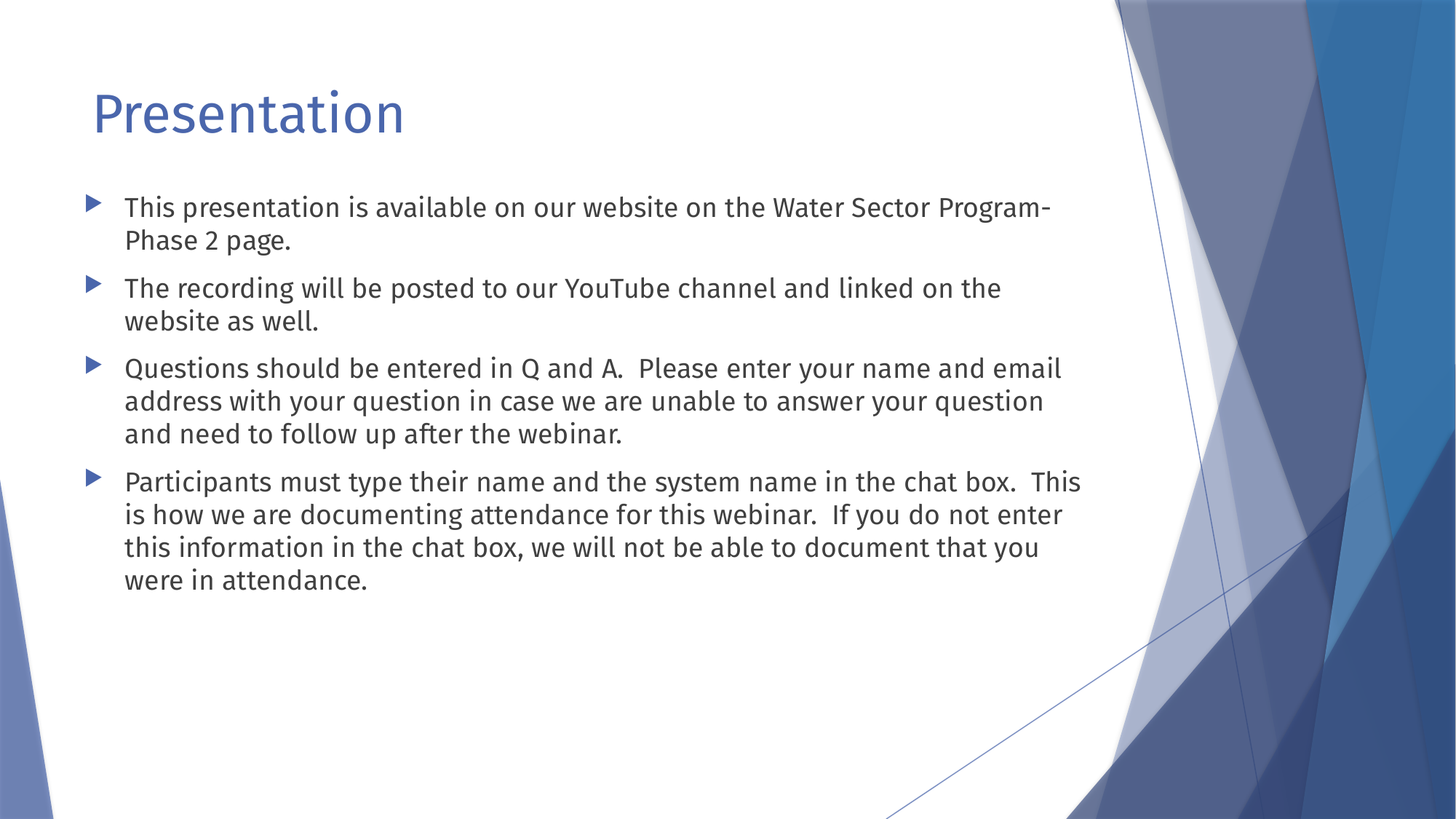

# Presentation
This presentation is available on our website on the Water Sector Program-Phase 2 page.
The recording will be posted to our YouTube channel and linked on the website as well.
Questions should be entered in Q and A.  Please enter your name and email address with your question in case we are unable to answer your question and need to follow up after the webinar.
Participants must type their name and the system name in the chat box.  This is how we are documenting attendance for this webinar.  If you do not enter this information in the chat box, we will not be able to document that you were in attendance.